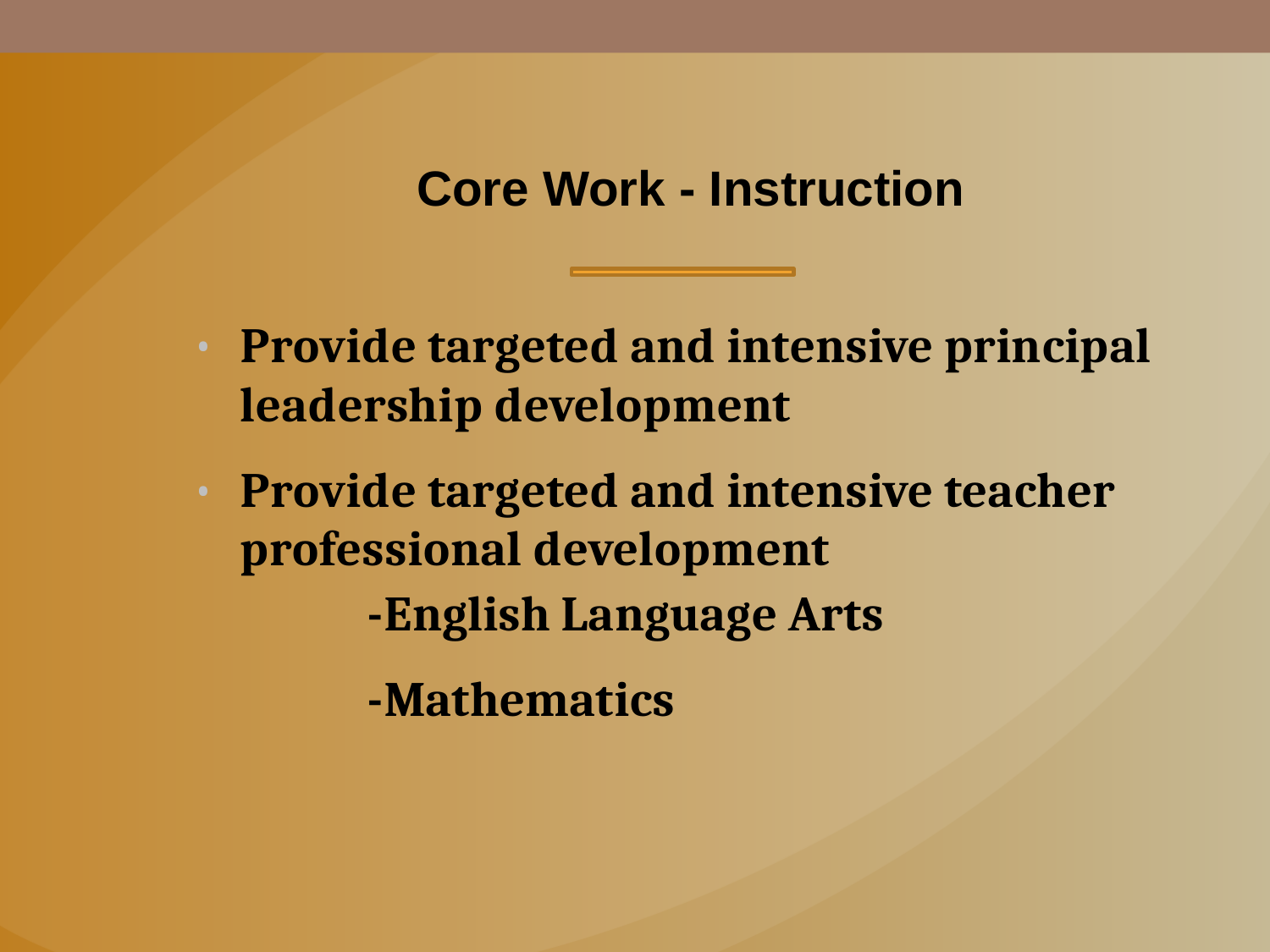

# Core Work - Instruction

Provide targeted and intensive principal leadership development
Provide targeted and intensive teacher professional development
		-English Language Arts
		-Mathematics